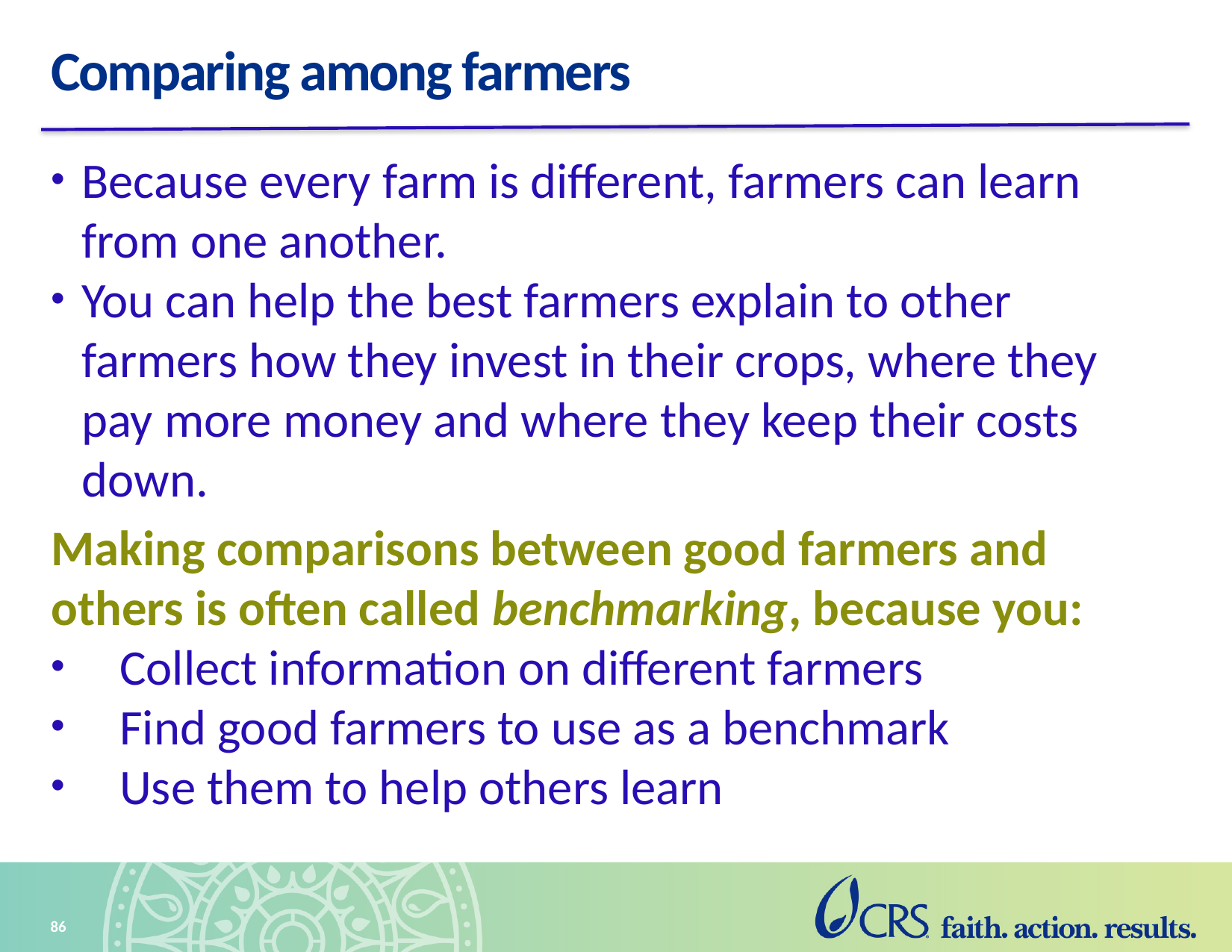

# Comparing among farmers
Because every farm is different, farmers can learn from one another.
You can help the best farmers explain to other farmers how they invest in their crops, where they pay more money and where they keep their costs down.
Making comparisons between good farmers and others is often called benchmarking, because you:
Collect information on different farmers
Find good farmers to use as a benchmark
Use them to help others learn
86